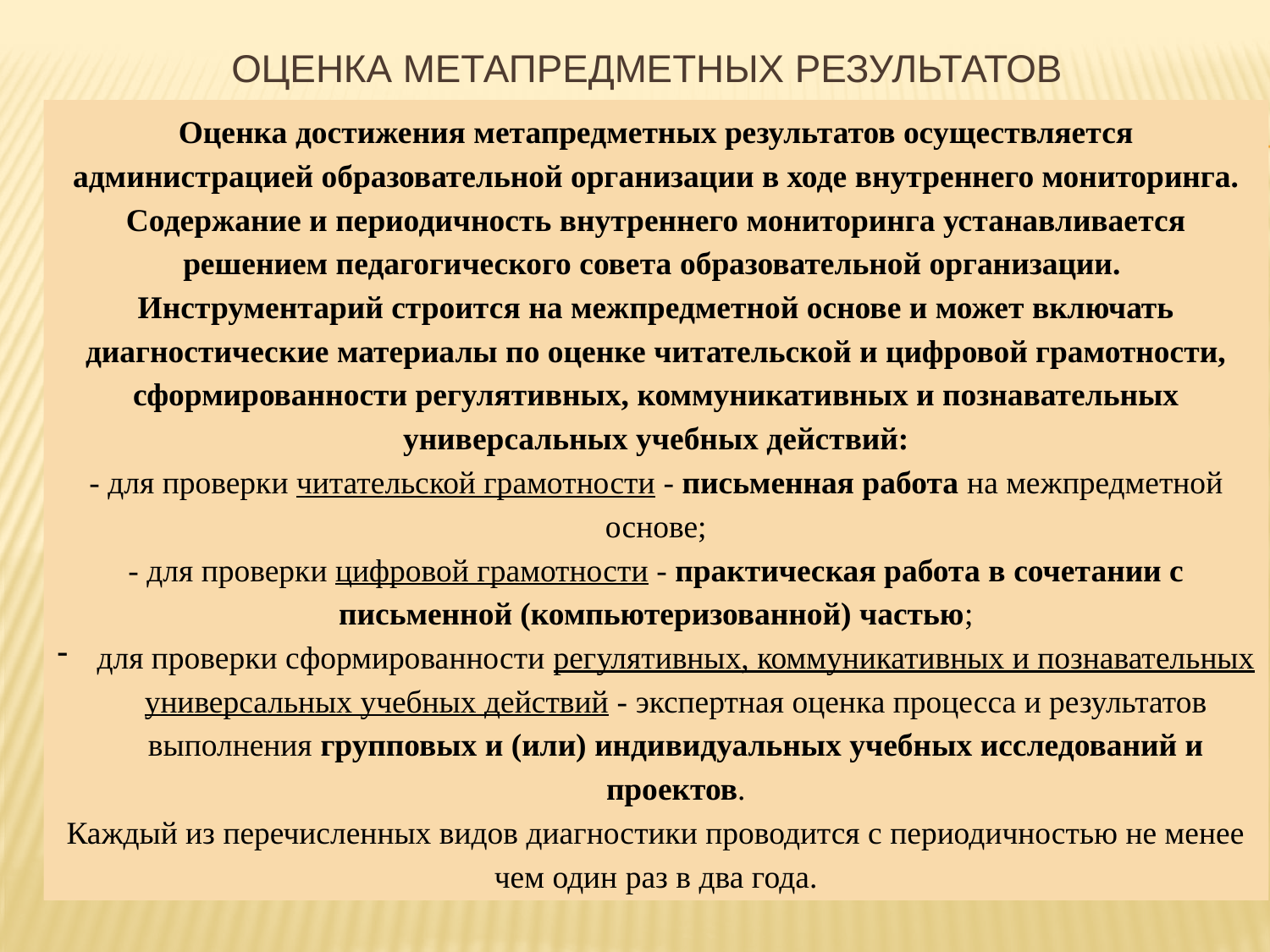

# Оценка метапредметных результатов
Оценка достижения метапредметных результатов осуществляется администрацией образовательной организации в ходе внутреннего мониторинга. Содержание и периодичность внутреннего мониторинга устанавливается решением педагогического совета образовательной организации.
Инструментарий строится на межпредметной основе и может включать диагностические материалы по оценке читательской и цифровой грамотности, сформированности регулятивных, коммуникативных и познавательных универсальных учебных действий:
- для проверки читательской грамотности - письменная работа на межпредметной основе;
- для проверки цифровой грамотности - практическая работа в сочетании с письменной (компьютеризованной) частью;
для проверки сформированности регулятивных, коммуникативных и познавательных универсальных учебных действий - экспертная оценка процесса и результатов выполнения групповых и (или) индивидуальных учебных исследований и проектов.
Каждый из перечисленных видов диагностики проводится с периодичностью не менее чем один раз в два года.